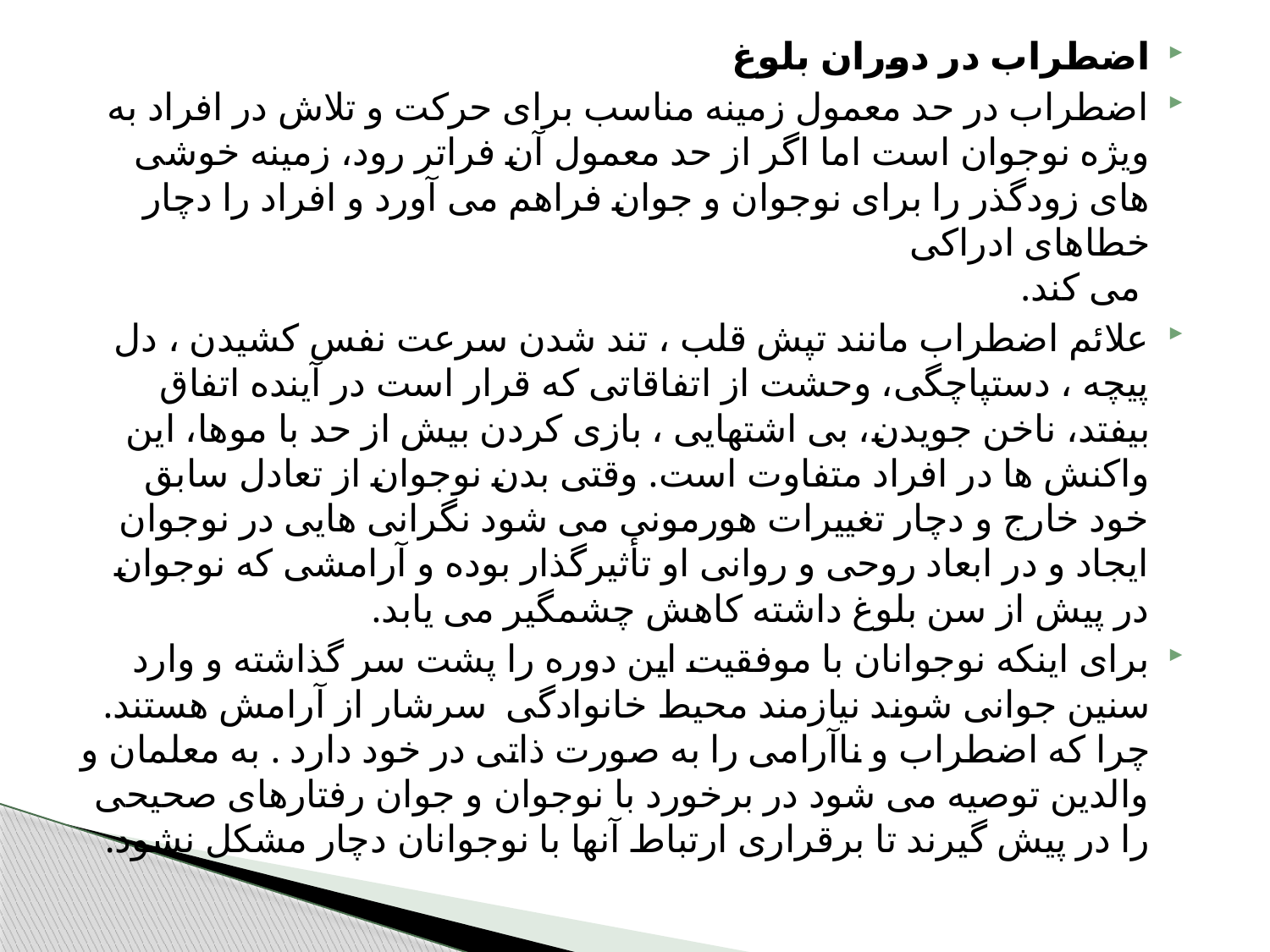

اضطراب در دوران بلوغ
اضطراب در حد معمول زمینه مناسب برای حرکت و تلاش در افراد به ویژه نوجوان است اما اگر از حد معمول آن فراتر رود، زمینه خوشی های زودگذر را برای نوجوان و جوان فراهم می آورد و افراد را دچار خطاهای ادراکی
 می کند.
علائم اضطراب مانند تپش قلب ، تند شدن سرعت نفس کشیدن ، دل پیچه ، دستپاچگی، وحشت از اتفاقاتی که قرار است در آینده اتفاق بیفتد، ناخن جویدن، بی اشتهایی ، بازی کردن بیش از حد با موها، این واکنش ها در افراد متفاوت است. وقتی بدن نوجوان از تعادل سابق خود خارج و دچار تغییرات هورمونی می شود نگرانی هایی در نوجوان ایجاد و در ابعاد روحی و روانی او تأثیرگذار بوده و آرامشی که نوجوان در پیش از سن بلوغ داشته کاهش چشمگیر می یابد.
برای اینکه نوجوانان با موفقیت این دوره را پشت سر گذاشته و وارد سنین جوانی شوند نیازمند محیط خانوادگی  سرشار از آرامش هستند. چرا که اضطراب و ناآرامی را به صورت ذاتی در خود دارد . به معلمان و والدین توصیه می شود در برخورد با نوجوان و جوان رفتارهای صحیحی را در پیش گیرند تا برقراری ارتباط آنها با نوجوانان دچار مشکل نشود.